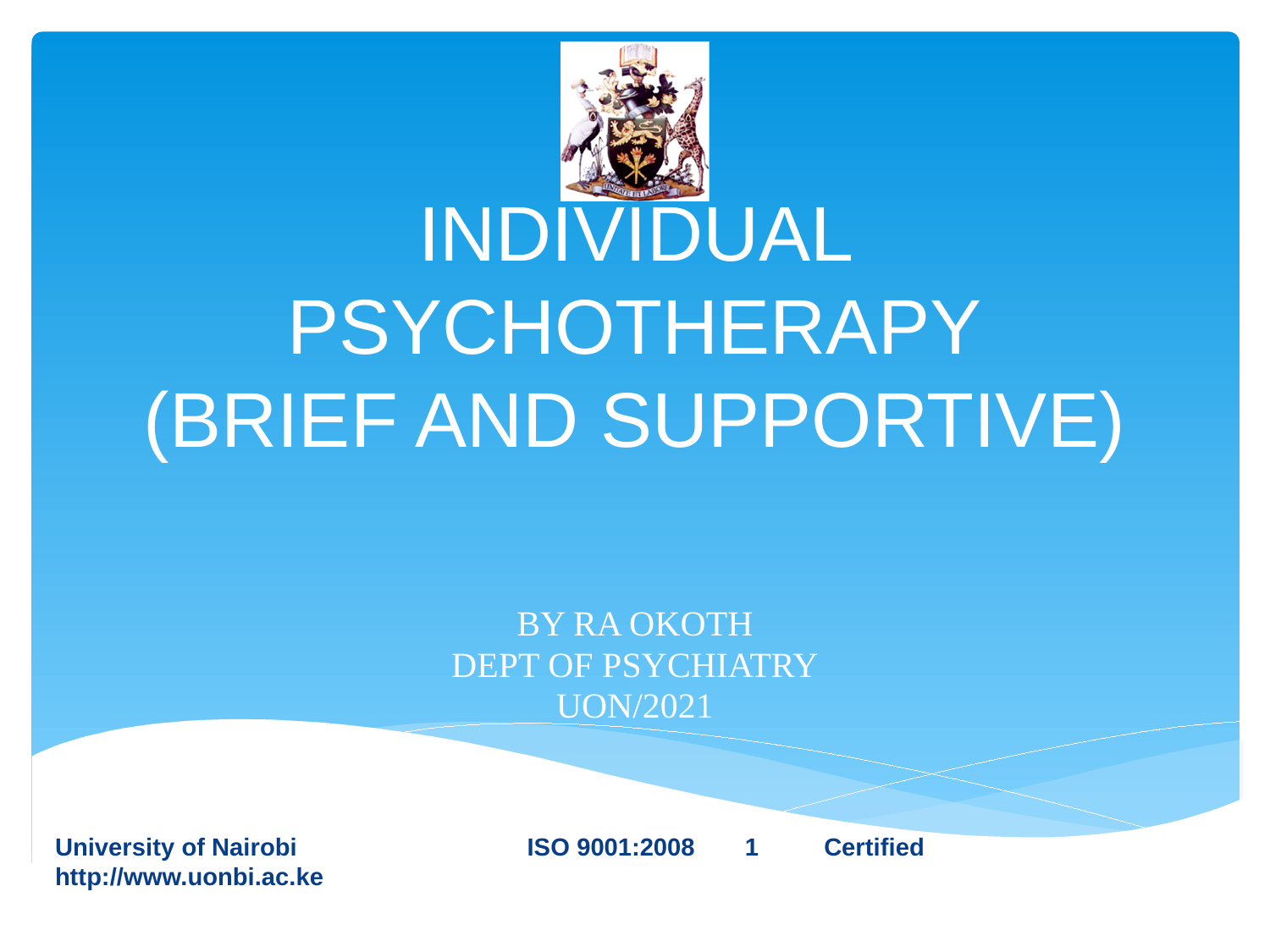

# INDIVIDUAL PSYCHOTHERAPY (BRIEF AND SUPPORTIVE)
BY RA OKOTH
DEPT OF PSYCHIATRY
UON/2021
University of Nairobi                                 ISO 9001:2008       1	 Certified 		http://www.uonbi.ac.ke